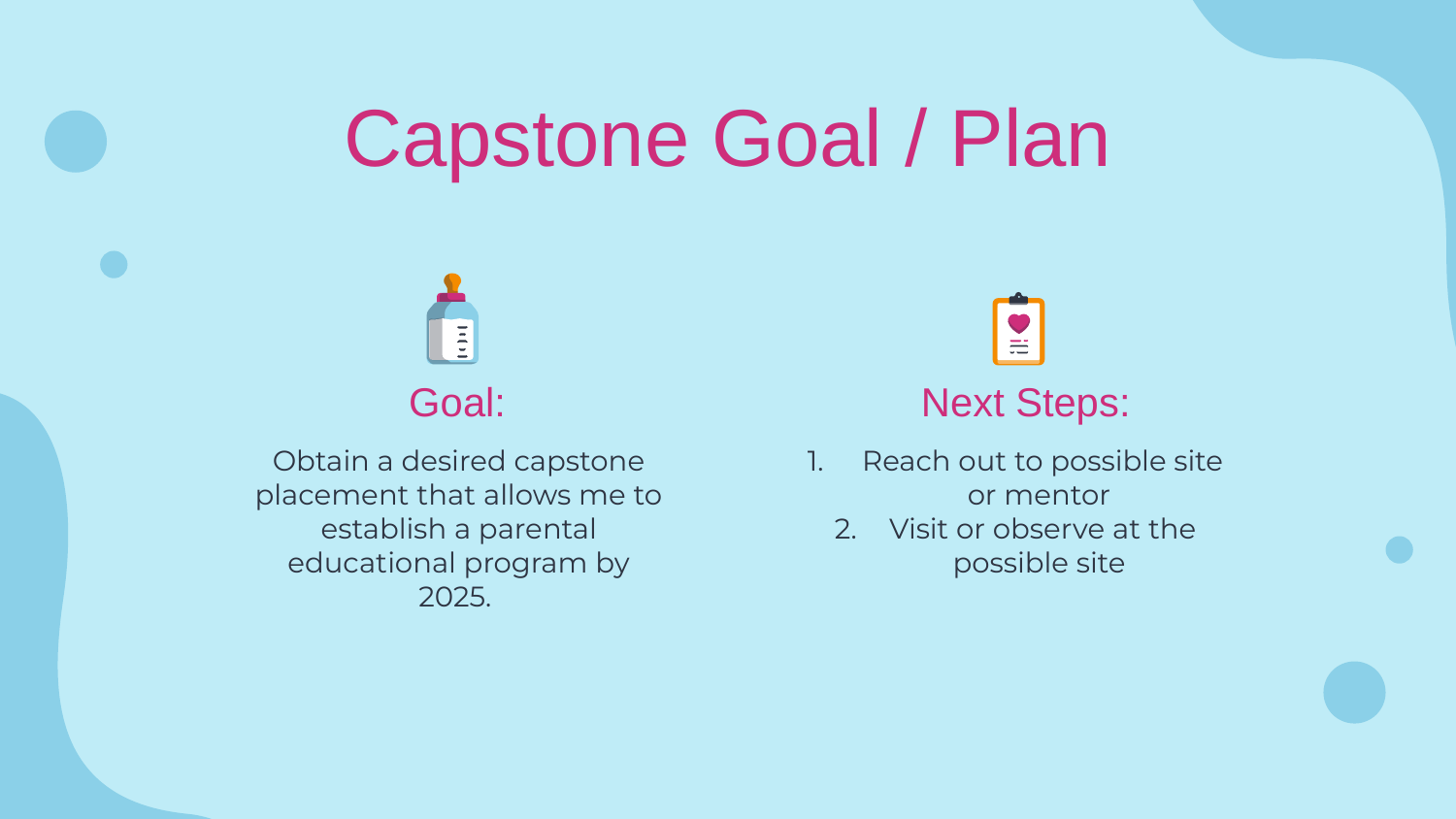

# Capstone Goal / Plan

Next Steps:
Goal:
Obtain a desired capstone placement that allows me to establish a parental educational program by 2025.
Reach out to possible site or mentor
Visit or observe at the possible site